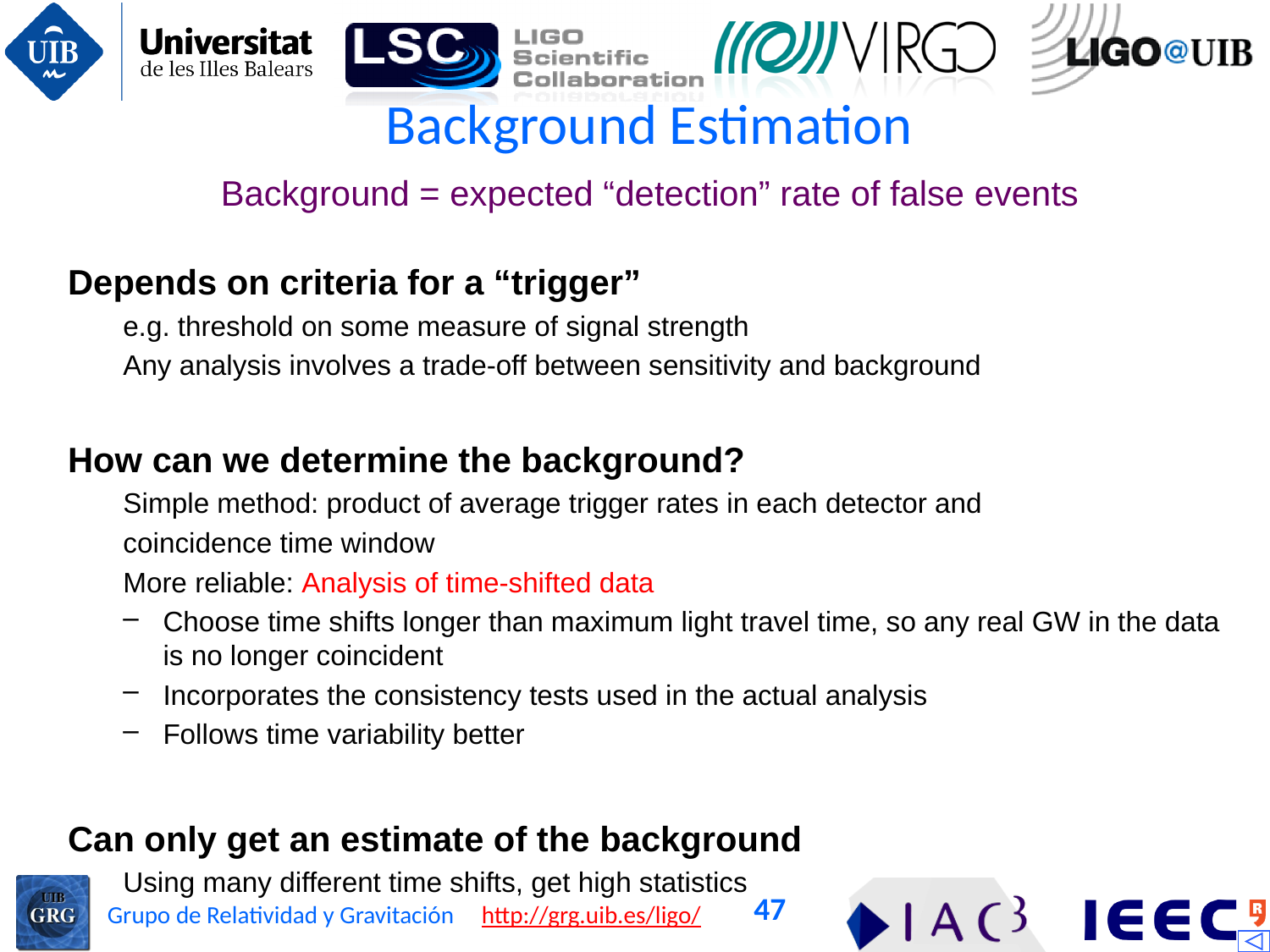

# Background Estimation
Background = expected “detection” rate of false events

Depends on criteria for a “trigger”
e.g. threshold on some measure of signal strength
Any analysis involves a trade-off between sensitivity and background

How can we determine the background?
Simple method: product of average trigger rates in each detector and
coincidence time window
More reliable: Analysis of time-shifted data
Choose time shifts longer than maximum light travel time, so any real GW in the data is no longer coincident
Incorporates the consistency tests used in the actual analysis
Follows time variability better

Can only get an estimate of the background
Using many different time shifts, get high statistics
47